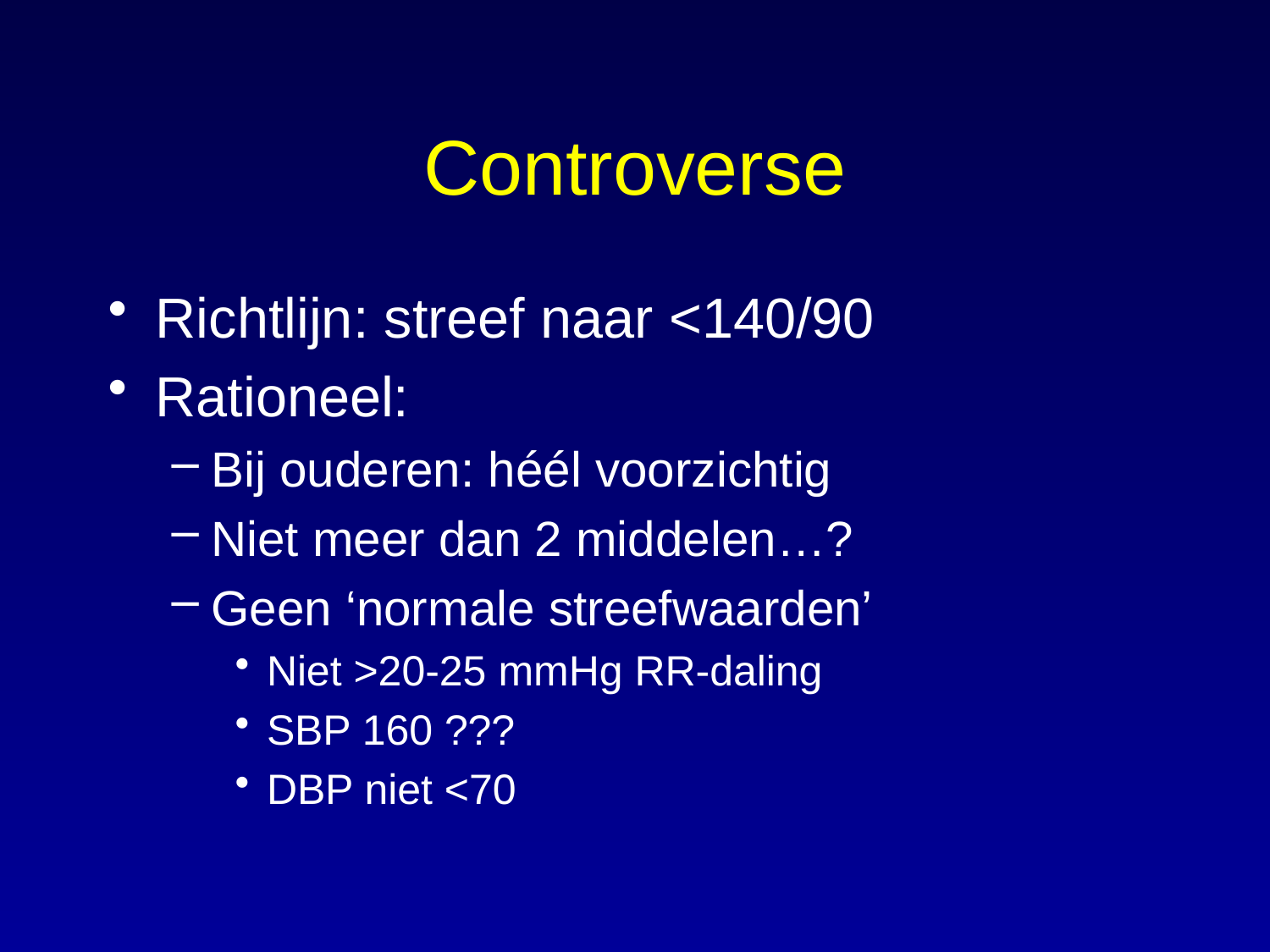

# Controverse
Richtlijn: streef naar <140/90
Rationeel:
Bij ouderen: héél voorzichtig
Niet meer dan 2 middelen…?
Geen ‘normale streefwaarden’
Niet >20-25 mmHg RR-daling
SBP 160 ???
DBP niet <70